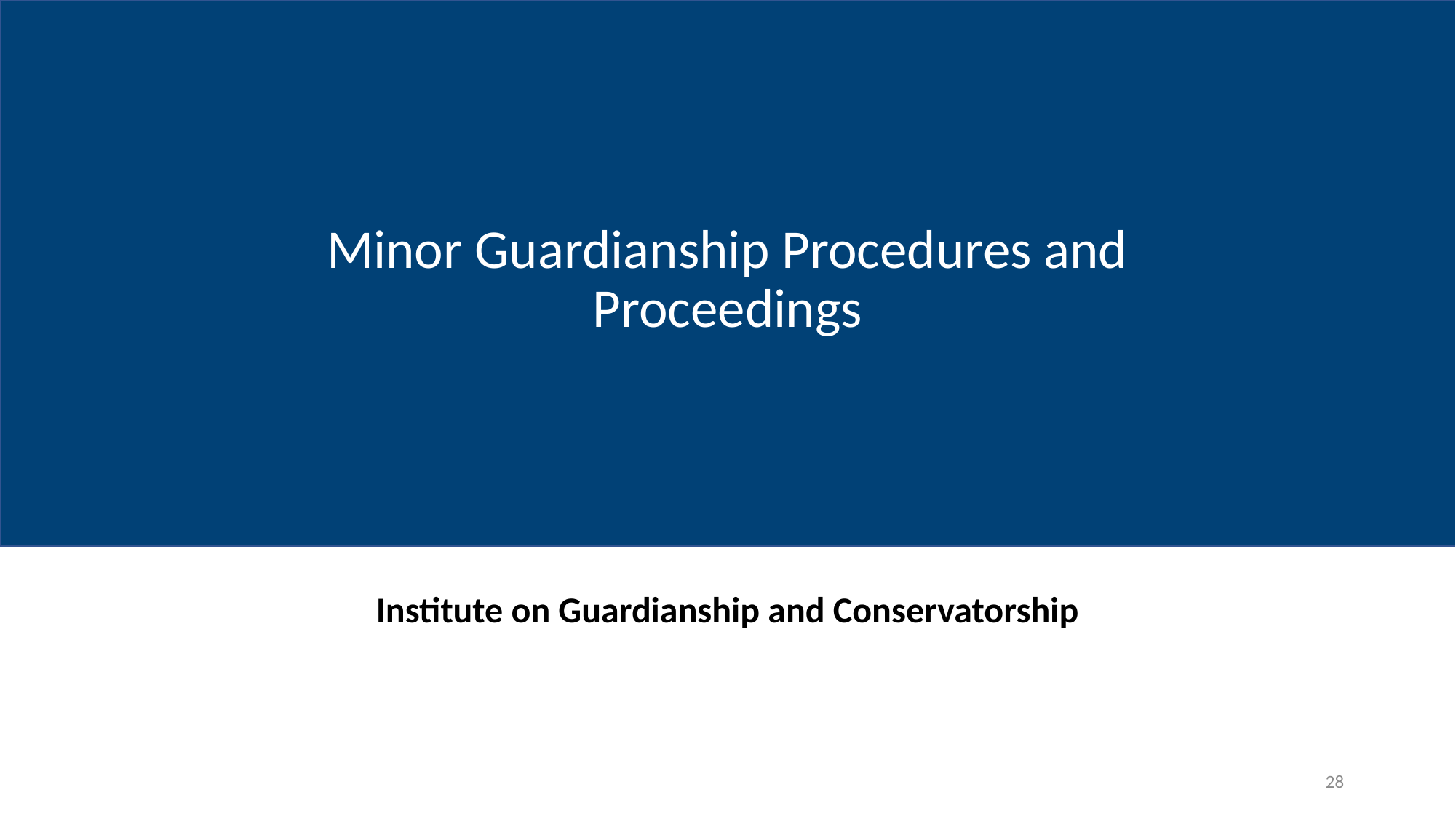

# Minor Guardianship Procedures and Proceedings
Institute on Guardianship and Conservatorship
28